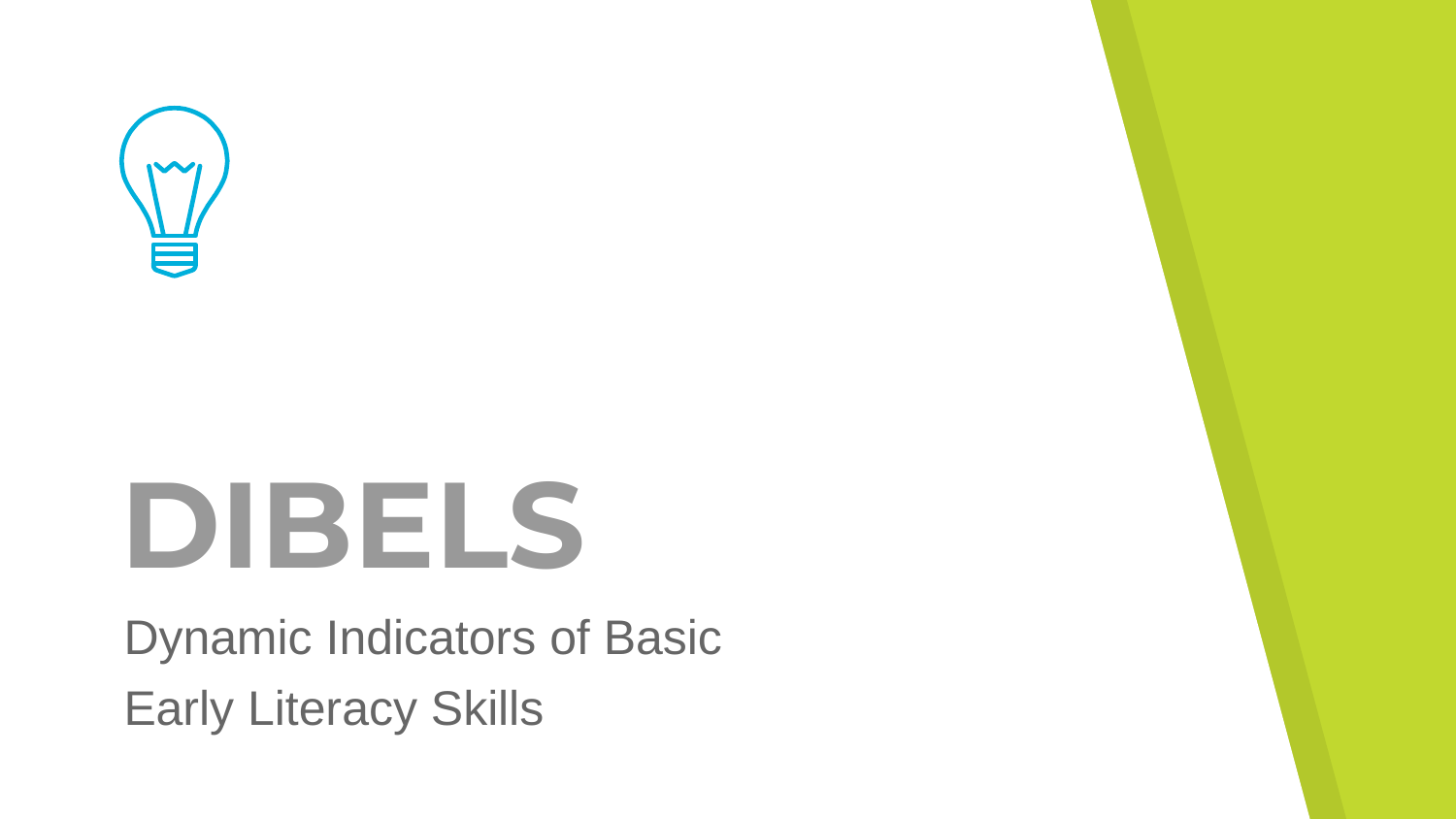

DIBELS
Dynamic Indicators of Basic
Early Literacy Skills